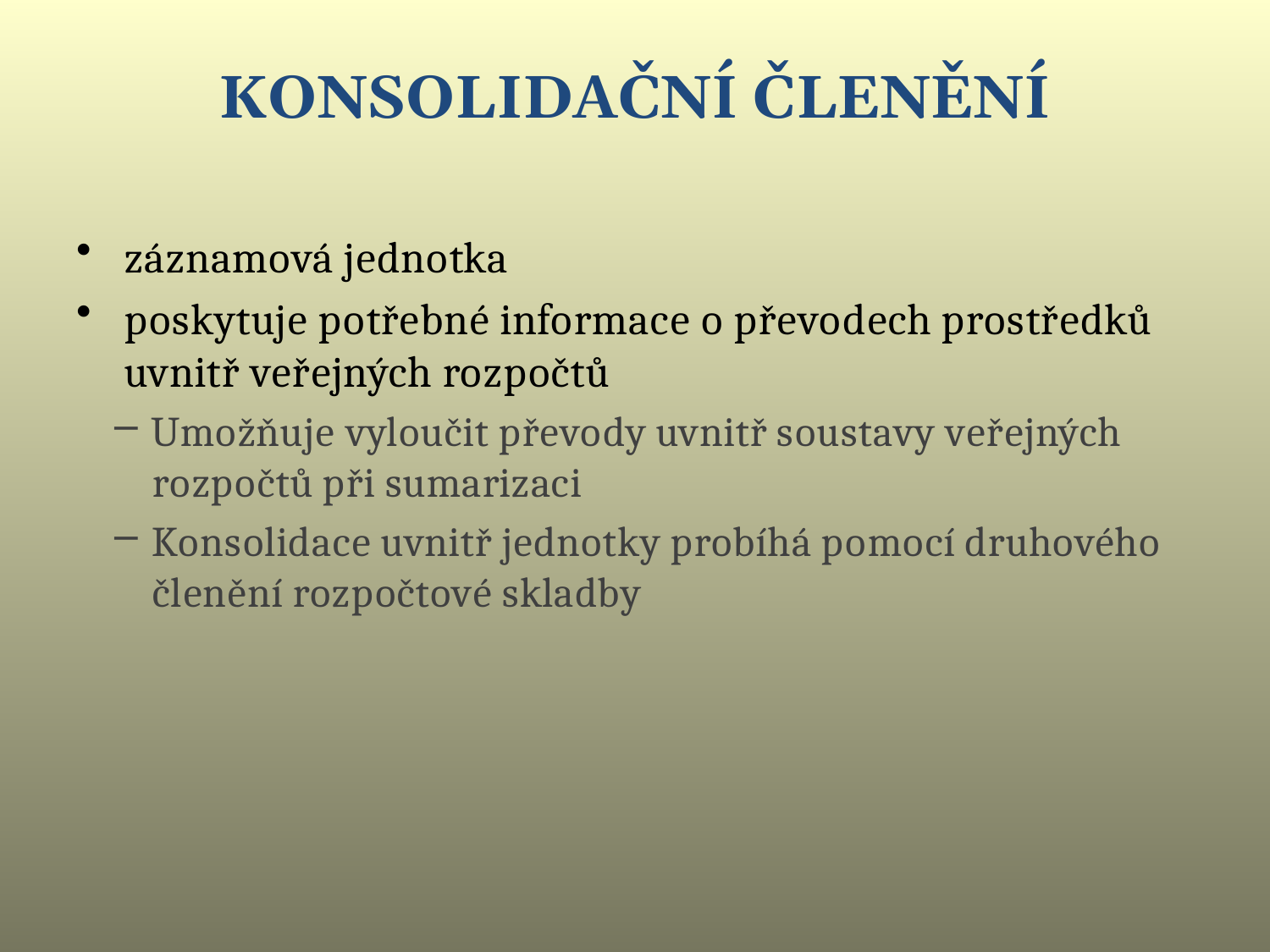

záznamová jednotka
poskytuje potřebné informace o převodech prostředků uvnitř veřejných rozpočtů
Umožňuje vyloučit převody uvnitř soustavy veřejných rozpočtů při sumarizaci
Konsolidace uvnitř jednotky probíhá pomocí druhového členění rozpočtové skladby
Konsolidační členění